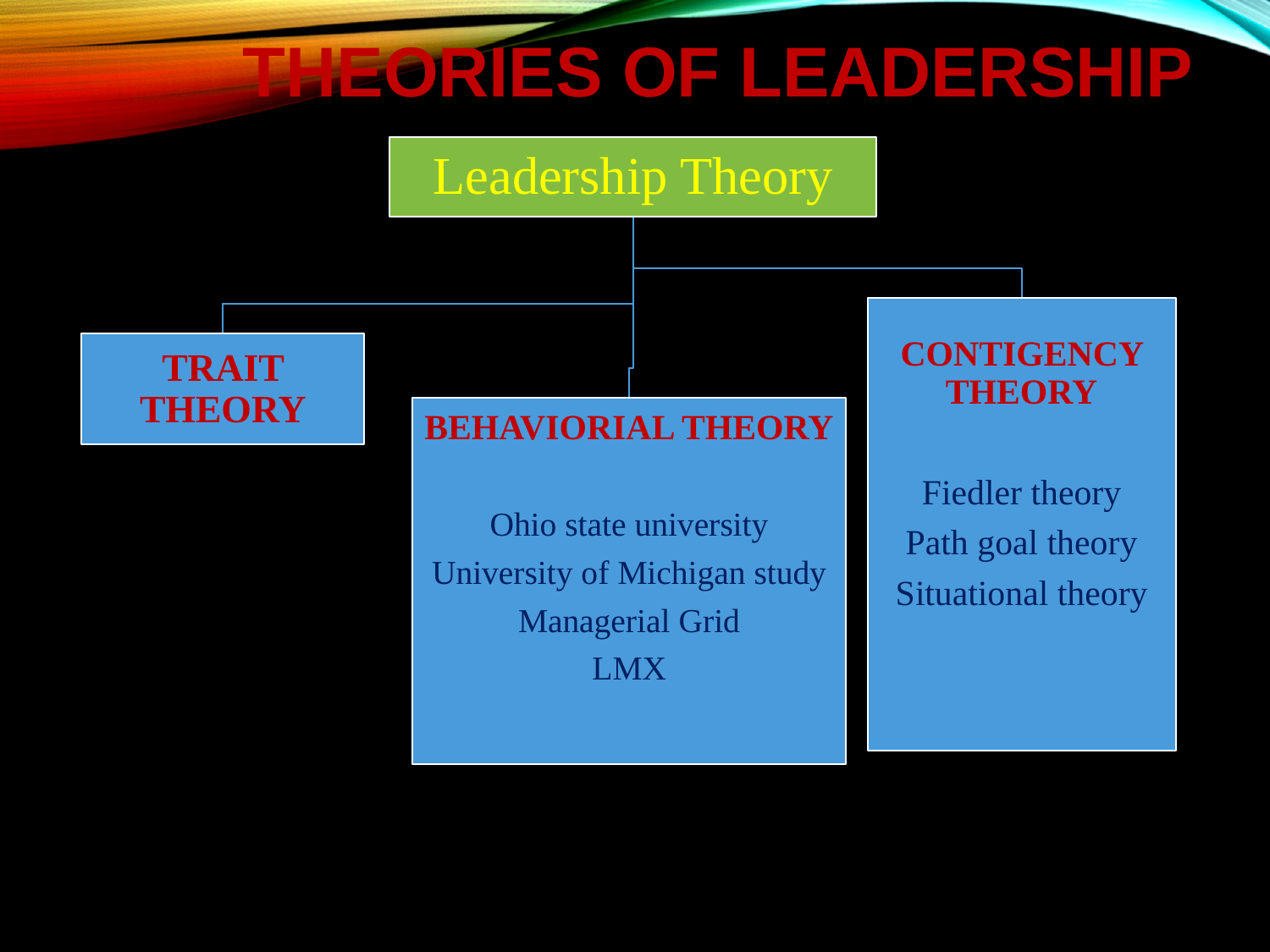

# Theories of leadership
Leadership Theory
TRAIT THEORY
BEHAVIORIAL THEORY

Ohio state university
University of Michigan study
Managerial Grid
LMX

CONTIGENCY THEORY

Fiedler theory
Path goal theory
Situational theory